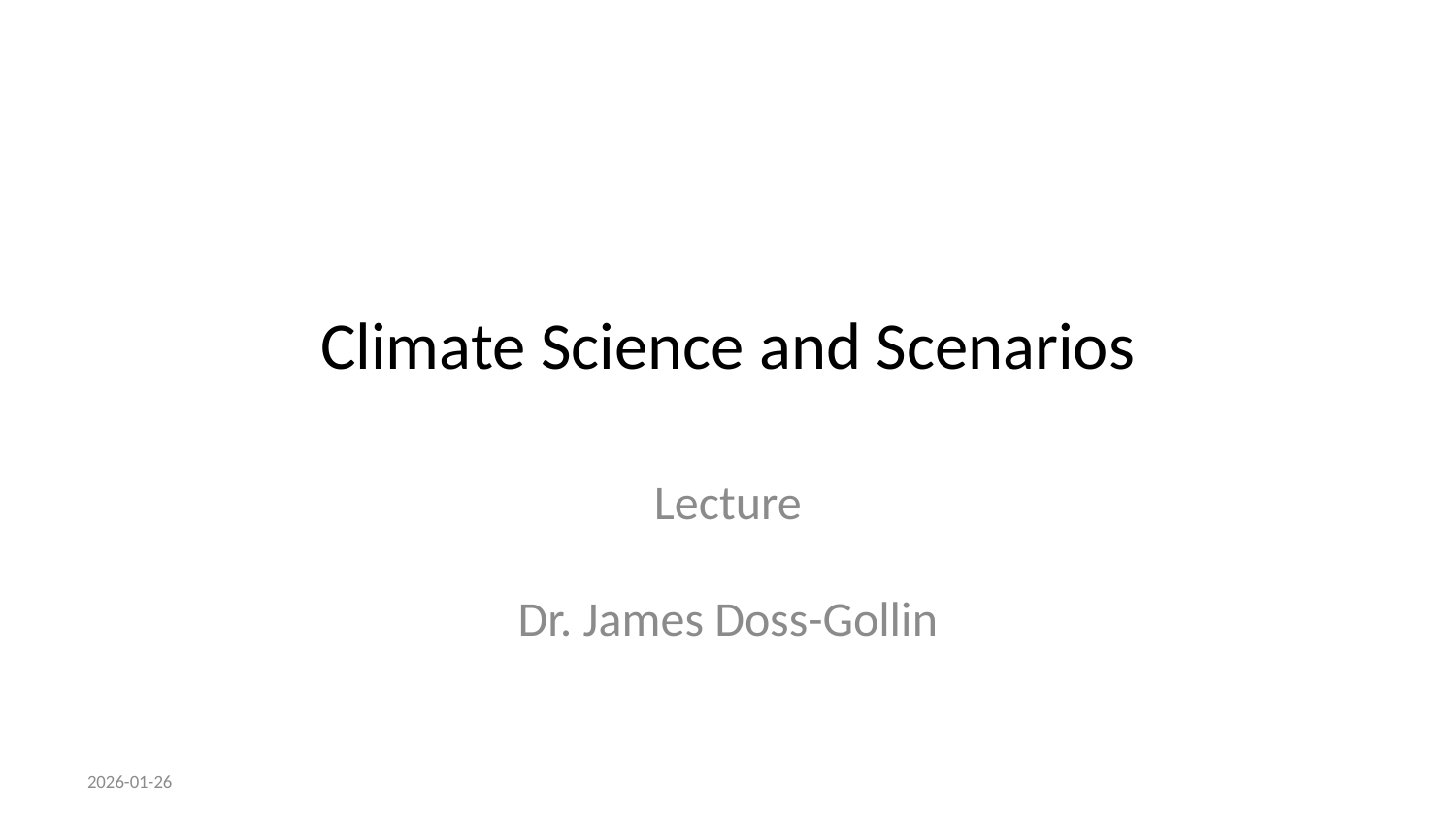

# Climate Science and Scenarios
Lecture
Dr. James Doss-Gollin
2026-01-26